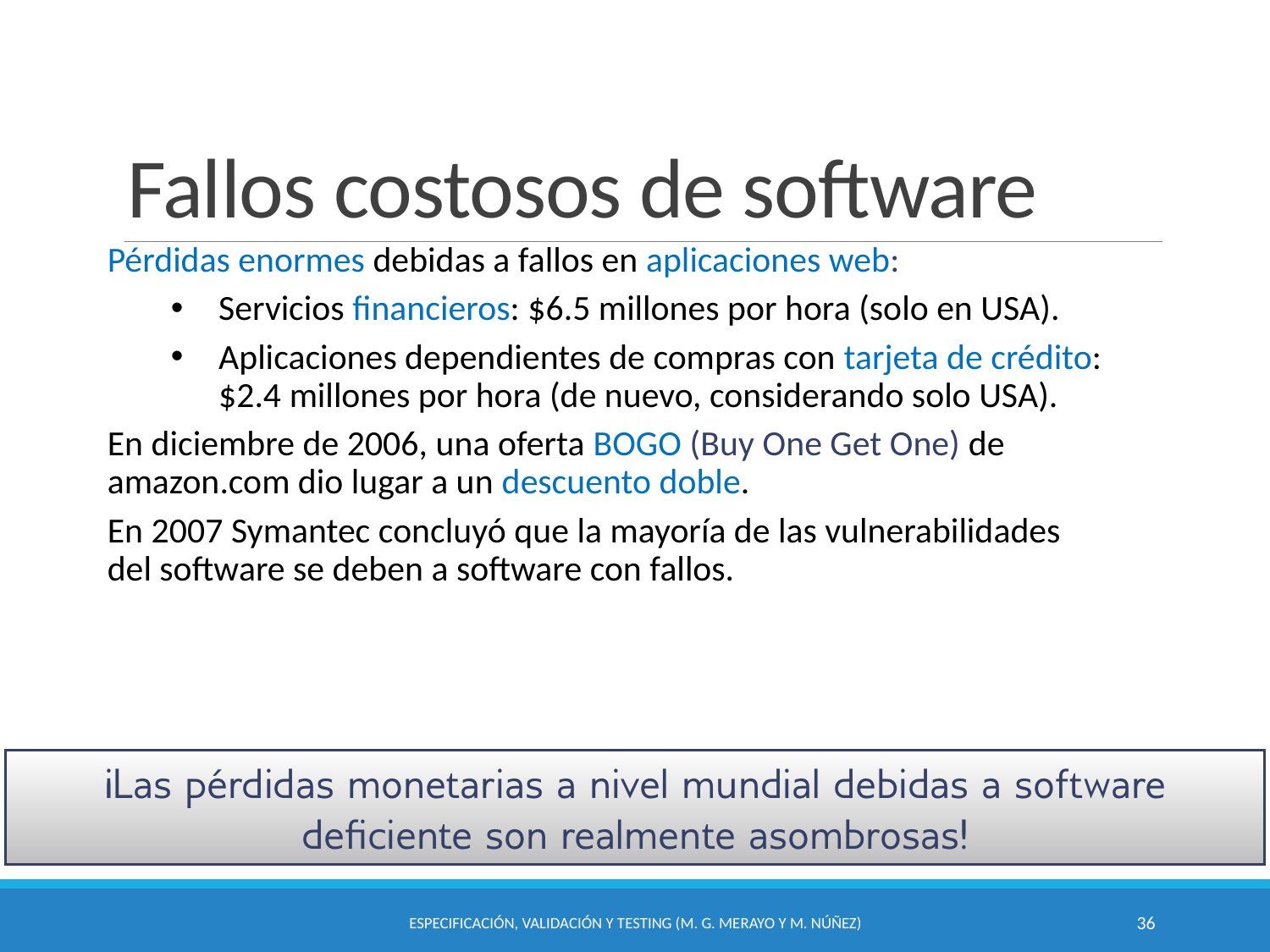

# Fallos costosos de software
Pérdidas enormes debidas a fallos en aplicaciones web:
Servicios financieros: $6.5 millones por hora (solo en USA).
Aplicaciones dependientes de compras con tarjeta de crédito: $2.4 millones por hora (de nuevo, considerando solo USA).
En diciembre de 2006, una oferta BOGO (Buy One Get One) de amazon.com dio lugar a un descuento doble.
En 2007 Symantec concluyó que la mayoría de las vulnerabilidades del software se deben a software con fallos.
¡Las pérdidas monetarias a nivel mundial debidas a software deficiente son realmente asombrosas!
Especificación, Validación y Testing (M. G. Merayo y M. Núñez)
36